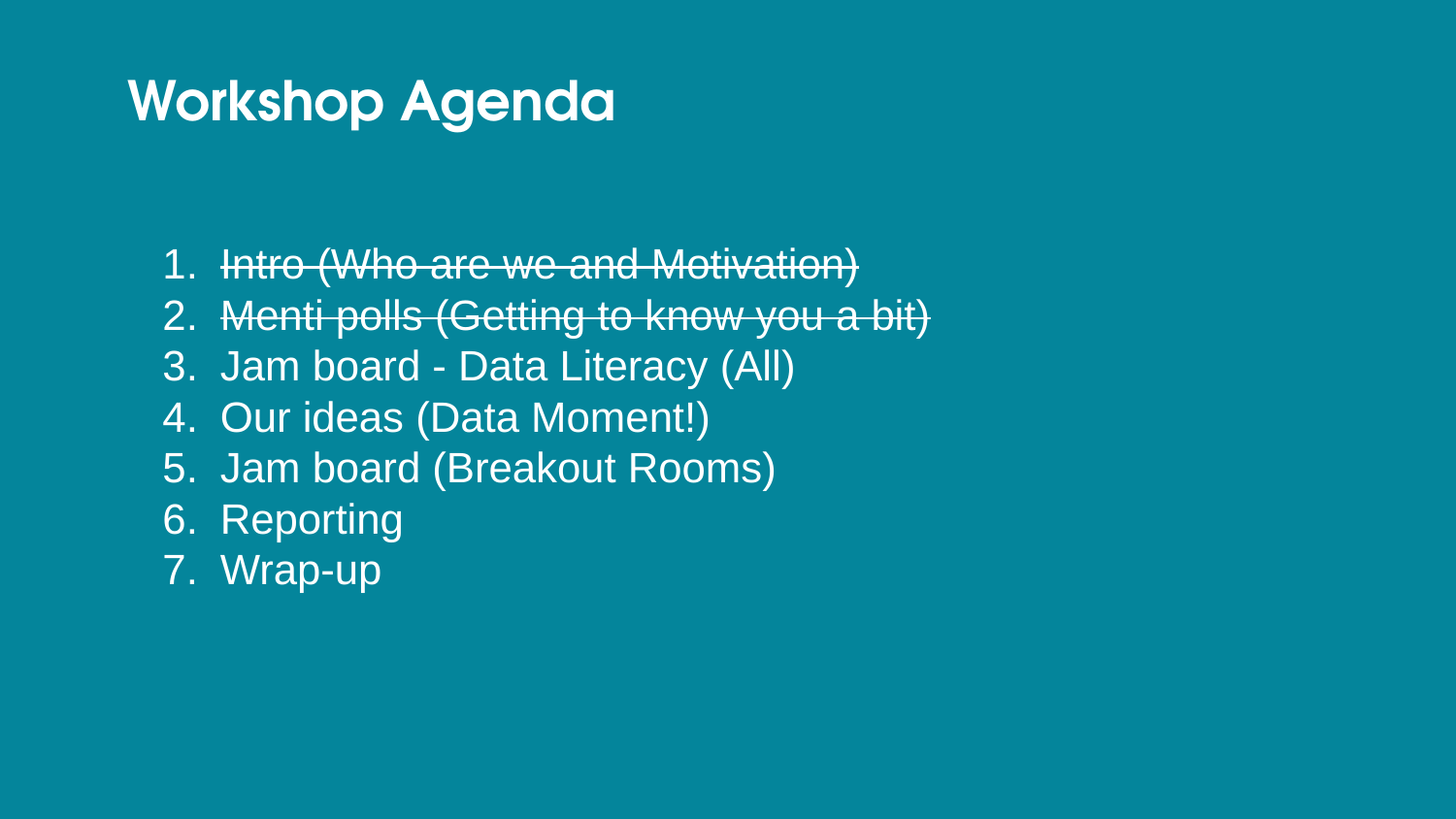

# Workshop Agenda
Intro (Who are we and Motivation)
Menti polls (Getting to know you a bit)
Jam board - Data Literacy (All)
Our ideas (Data Moment!)
Jam board (Breakout Rooms)
Reporting
Wrap-up